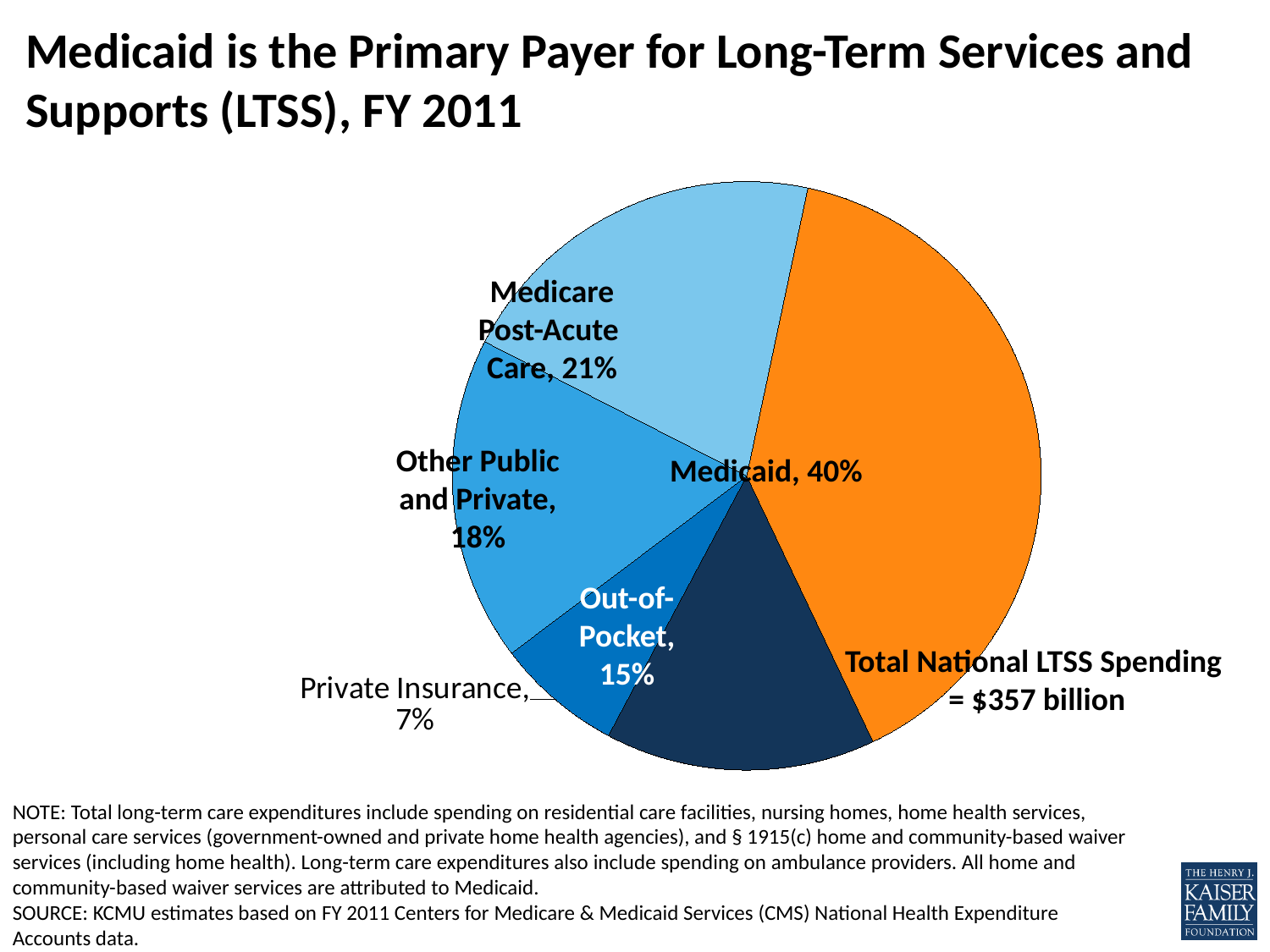

# Medicaid is the Primary Payer for Long-Term Services and Supports (LTSS), FY 2011

### Chart

| Category | Column1 |
|---|---|
| Medicaid | 0.4 |
| Out-of-Pocket | 0.15000000000000008 |
| Private Insurance | 0.07000000000000002 |
| Other Public | 0.18000000000000008 |
| Medicare Post-Acute Care | 0.21000000000000008 |
Medicare Post-Acute
Care, 21%
Other Public and Private, 18%
Medicaid, 40%
Out-of-Pocket, 15%
Total National LTSS Spending
= $357 billion
NOTE: Total long-term care expenditures include spending on residential care facilities, nursing homes, home health services, personal care services (government-owned and private home health agencies), and § 1915(c) home and community-based waiver services (including home health). Long-term care expenditures also include spending on ambulance providers. All home and community-based waiver services are attributed to Medicaid.
SOURCE: KCMU estimates based on FY 2011 Centers for Medicare & Medicaid Services (CMS) National Health Expenditure Accounts data.